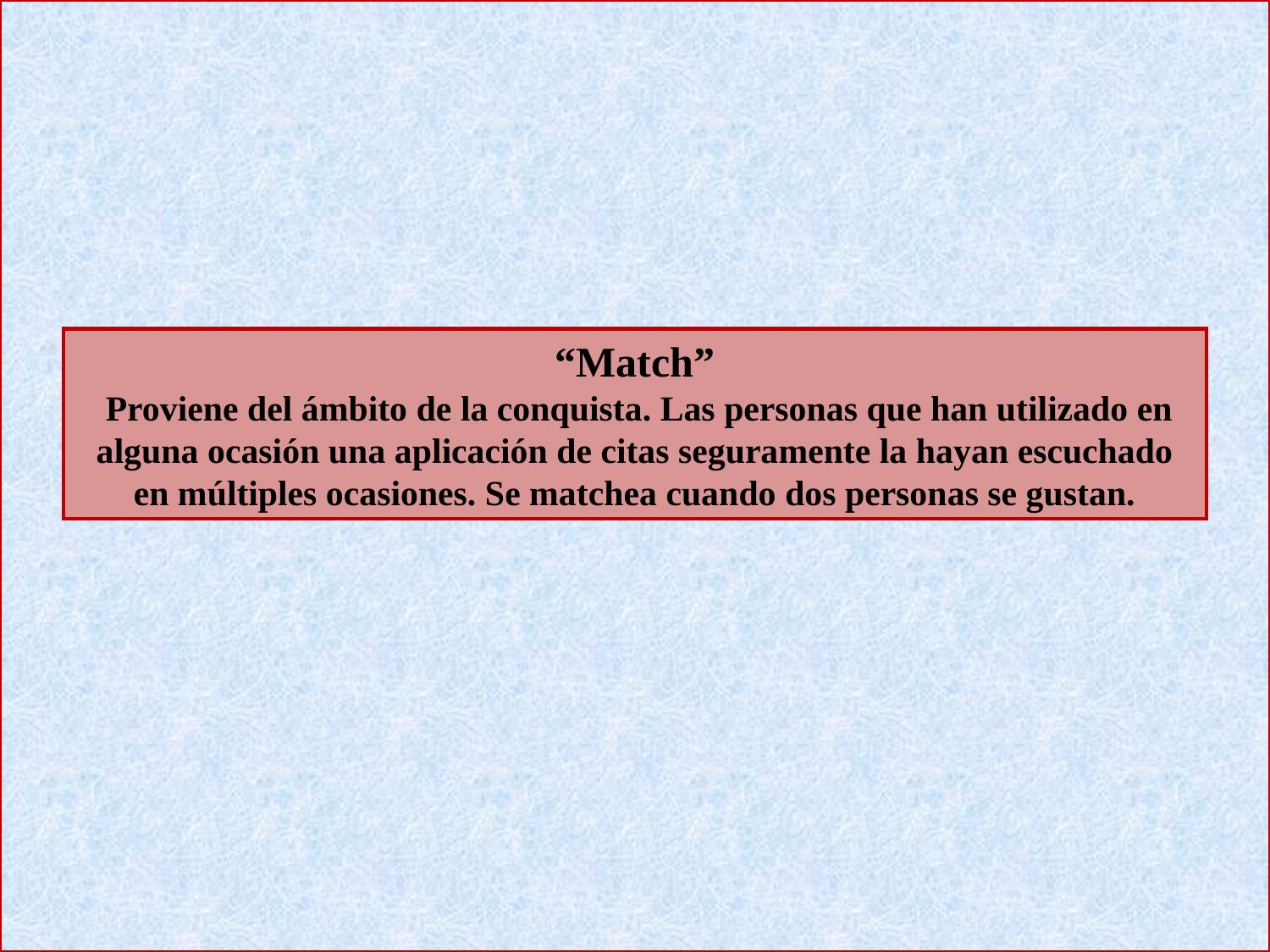

“Match”
 Proviene del ámbito de la conquista. Las personas que han utilizado en alguna ocasión una aplicación de citas seguramente la hayan escuchado en múltiples ocasiones. Se matchea cuando dos personas se gustan.